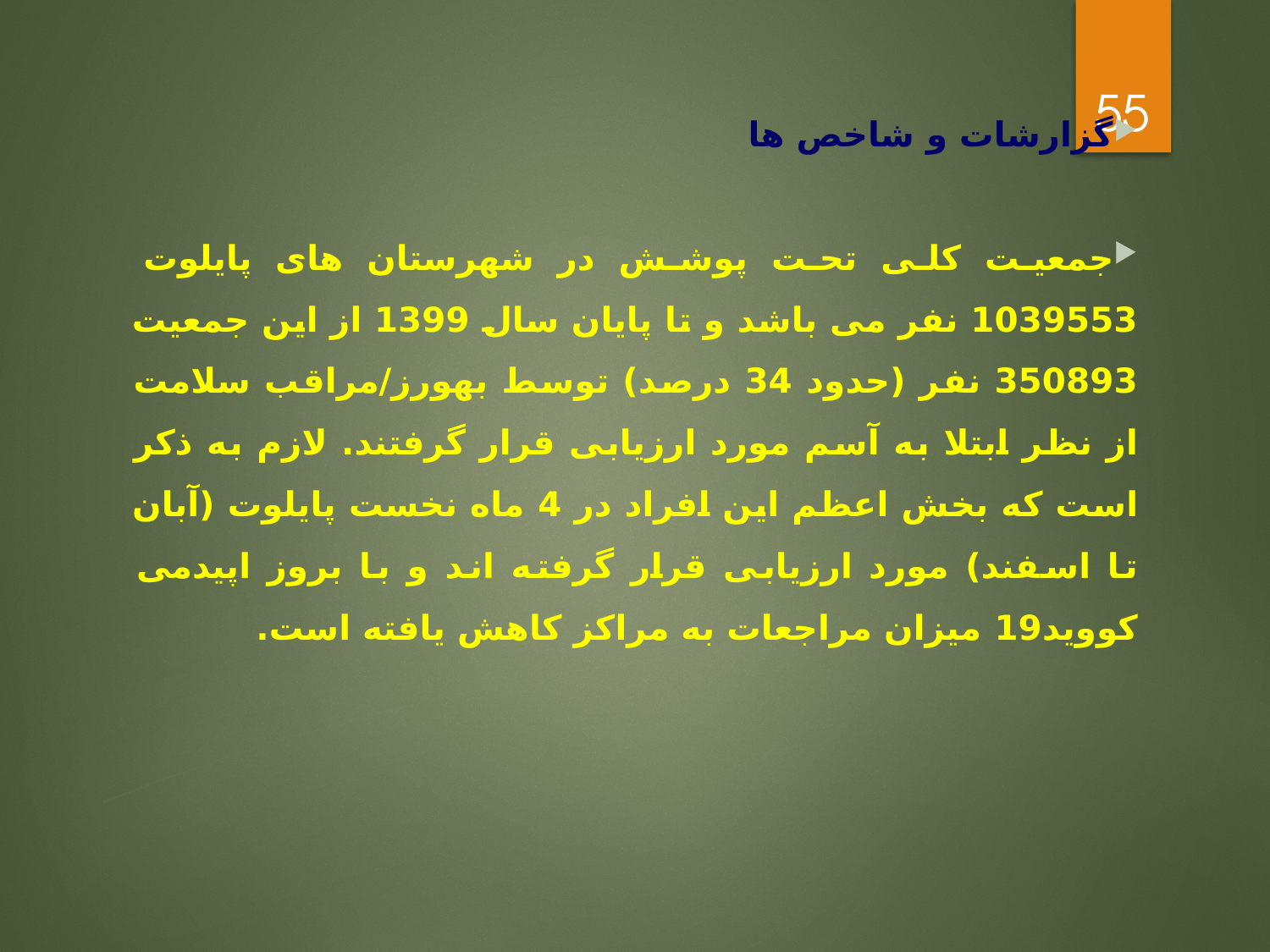

55
#
گزارشات و شاخص ها

جمعیت کلی تحت پوشش در شهرستان های پایلوت 1039553 نفر می باشد و تا پایان سال 1399 از این جمعیت 350893 نفر (حدود 34 درصد) توسط بهورز/مراقب سلامت از نظر ابتلا به آسم مورد ارزیابی قرار گرفتند. لازم به ذکر است که بخش اعظم این افراد در 4 ماه نخست پایلوت (آبان تا اسفند) مورد ارزیابی قرار گرفته اند و با بروز اپیدمی کووید19 میزان مراجعات به مراکز کاهش یافته است.